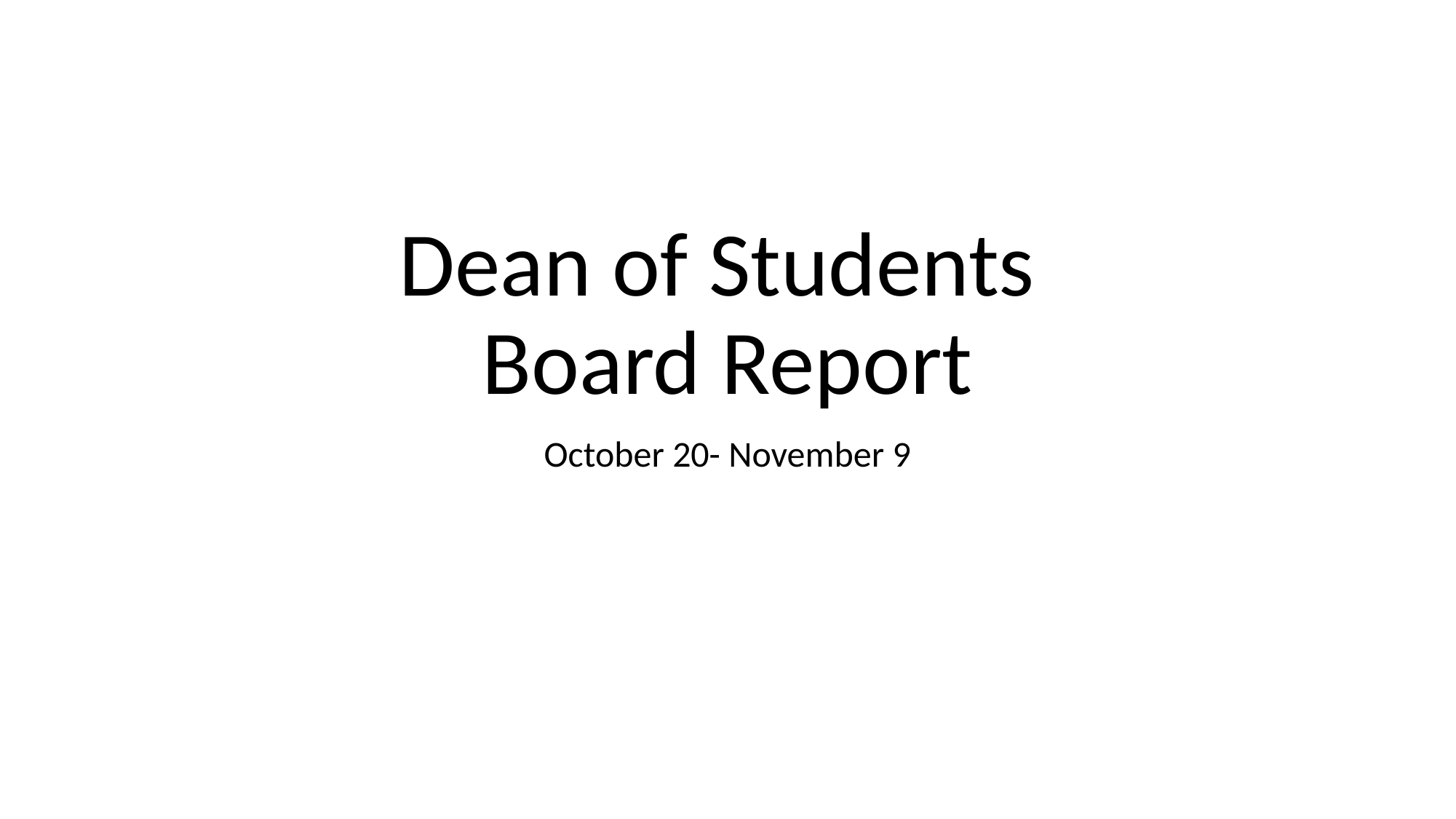

# Dean of Students Board Report
October 20- November 9